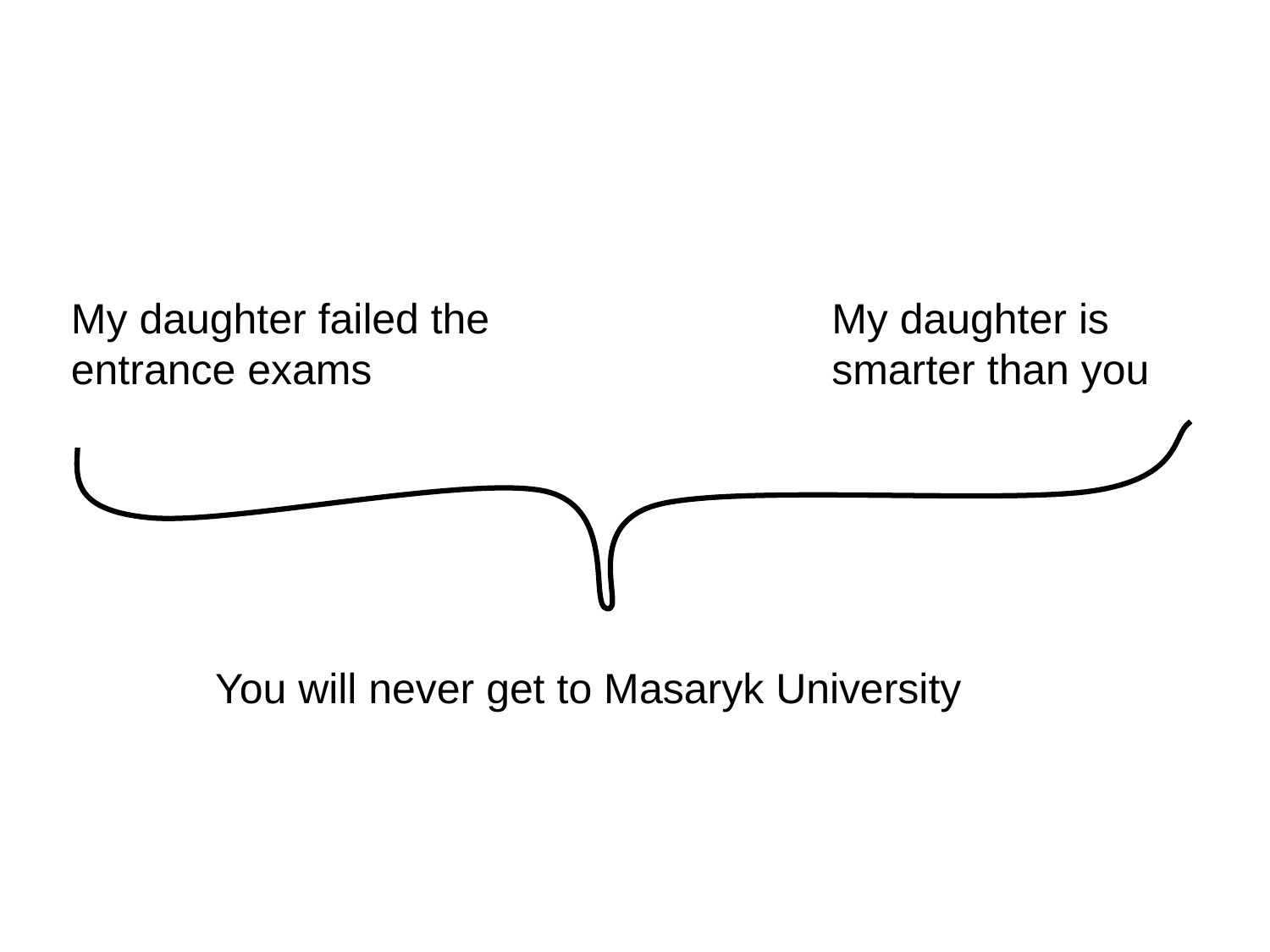

My daughter failed the
entrance exams
My daughter is
smarter than you

You will never get to Masaryk University